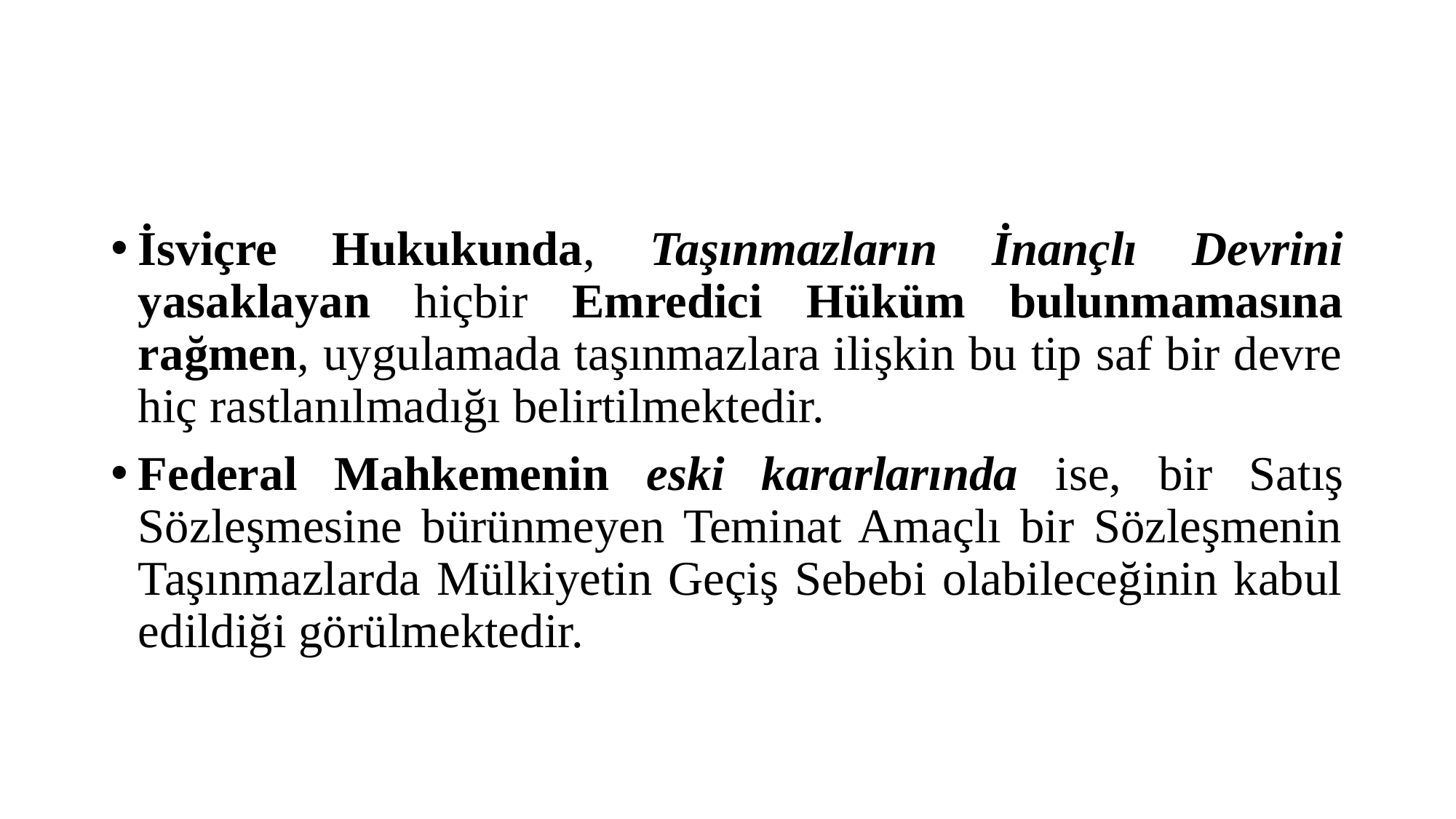

#
İsviçre Hukukunda, Taşınmazların İnançlı Devrini yasaklayan hiçbir Emredici Hüküm bulunmamasına rağmen, uygulamada taşınmazlara ilişkin bu tip saf bir devre hiç rastlanılmadığı belirtilmektedir.
Federal Mahkemenin eski kararlarında ise, bir Satış Sözleşmesine bürünmeyen Teminat Amaçlı bir Sözleşmenin Taşınmazlarda Mülkiyetin Geçiş Sebebi olabileceğinin kabul edildiği görülmektedir.